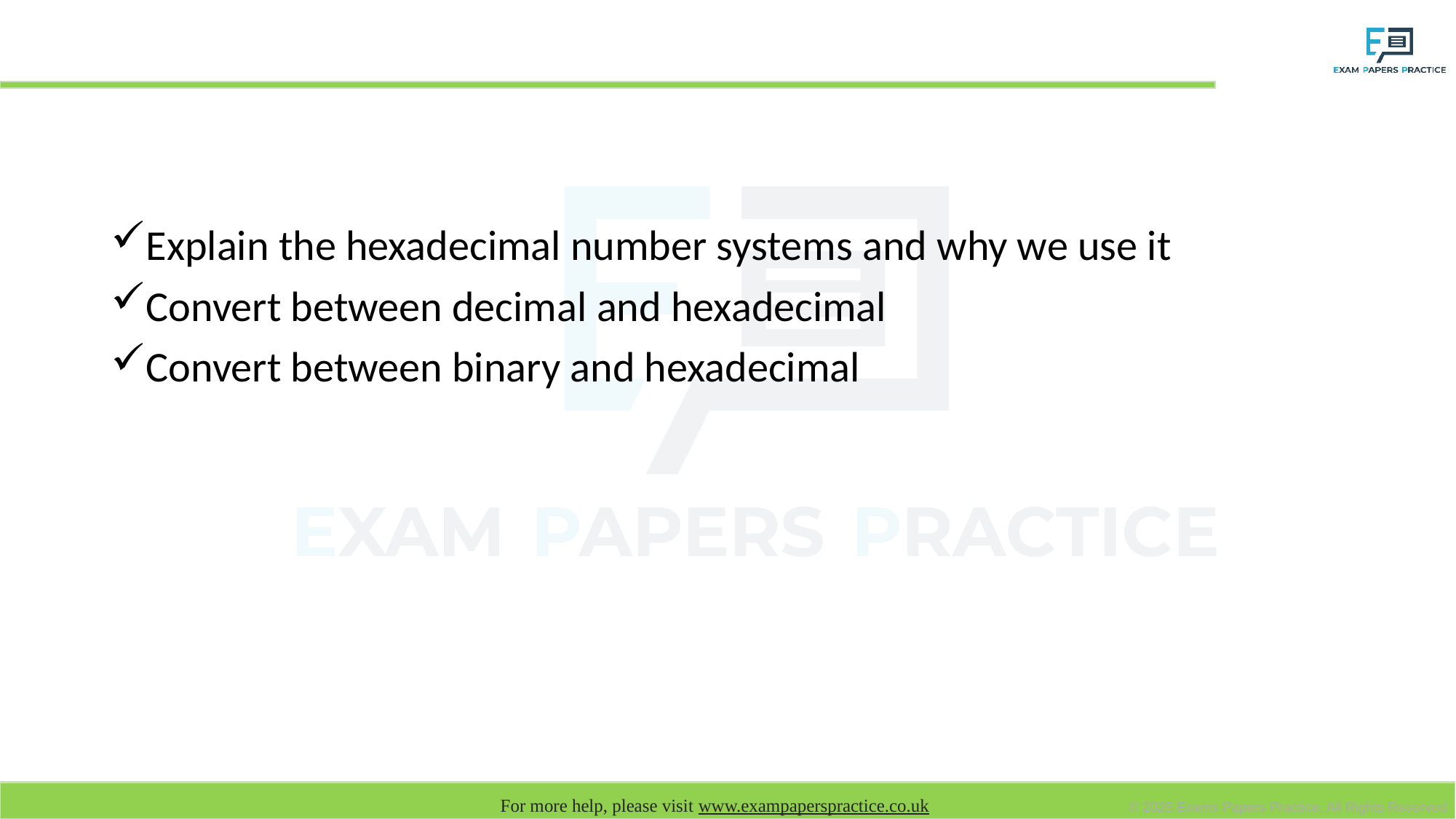

# Learning objectives
Explain the hexadecimal number systems and why we use it
Convert between decimal and hexadecimal
Convert between binary and hexadecimal